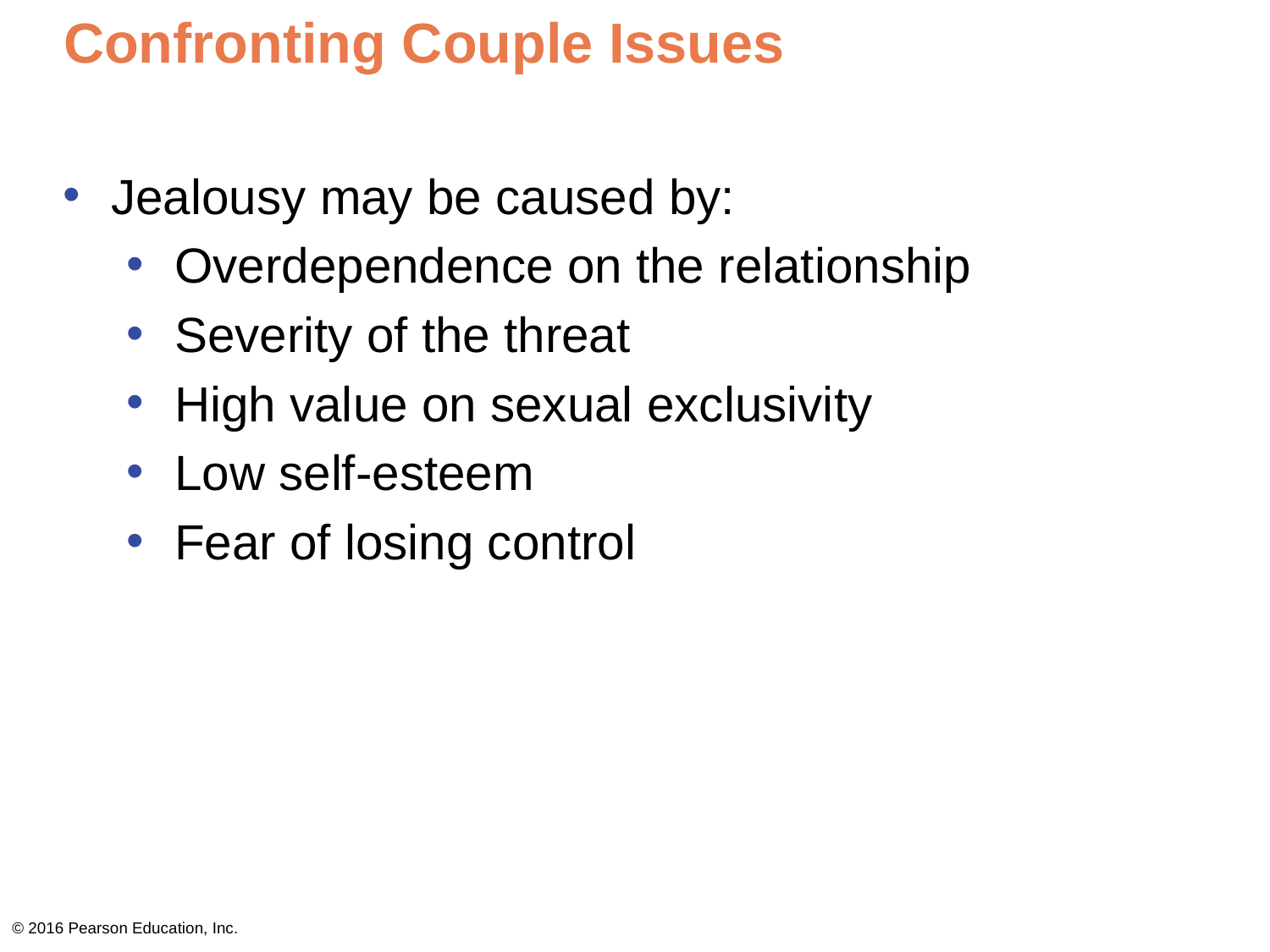

# Confronting Couple Issues
Jealousy may be caused by:
Overdependence on the relationship
Severity of the threat
High value on sexual exclusivity
Low self-esteem
Fear of losing control
© 2016 Pearson Education, Inc.